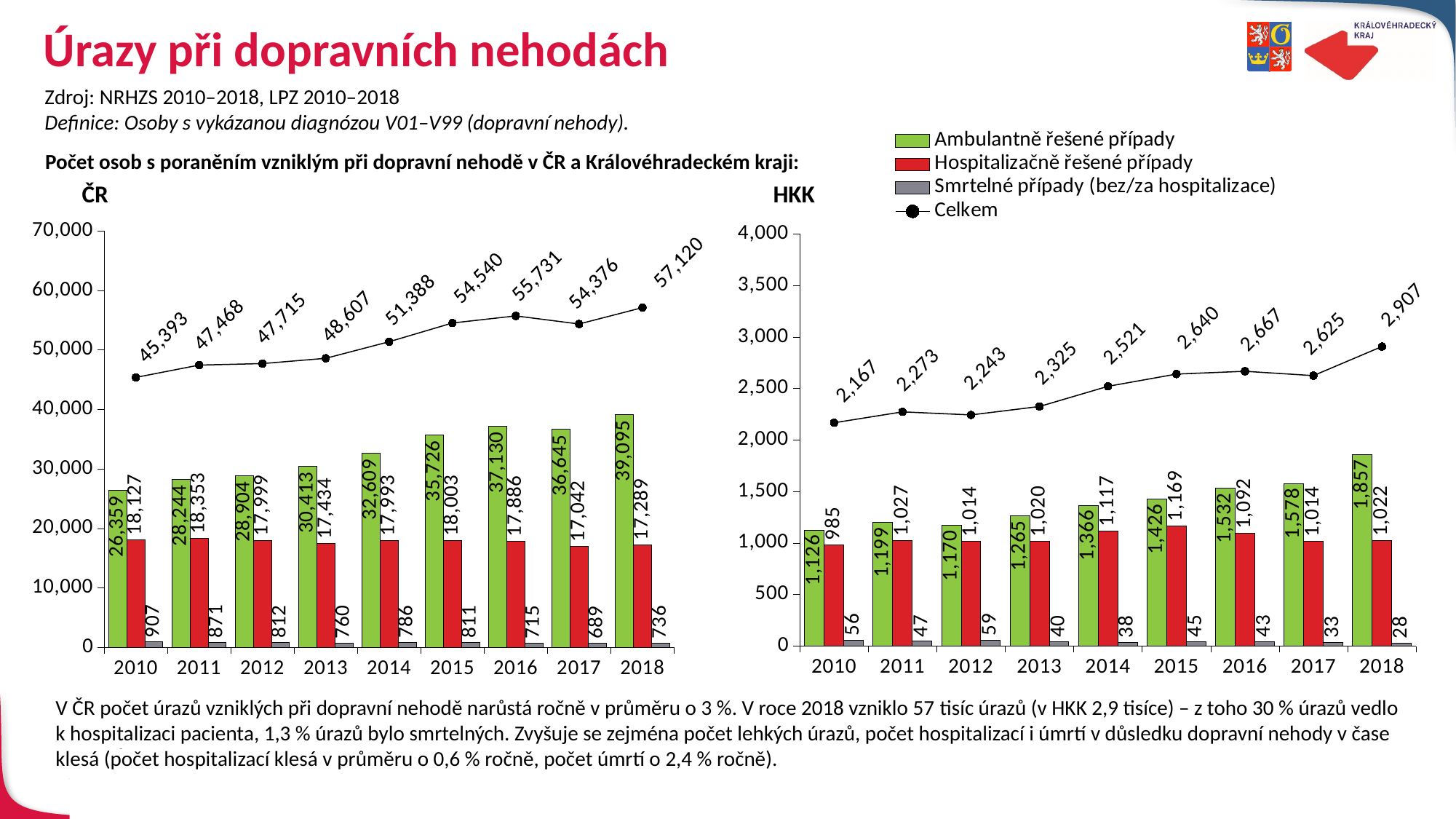

# Úrazy při dopravních nehodách
Zdroj: NRHZS 2010–2018, LPZ 2010–2018
Definice: Osoby s vykázanou diagnózou V01–V99 (dopravní nehody).

### Chart

| Category | Ambulantně řešené případy | Hospitalizačně řešené případy | Smrtelné případy (bez/za hospitalizace) | Celkem |
|---|---|---|---|---|
| 2010 | 1126.0 | 985.0 | 56.0 | 2167.0 |
| 2011 | 1199.0 | 1027.0 | 47.0 | 2273.0 |
| 2012 | 1170.0 | 1014.0 | 59.0 | 2243.0 |
| 2013 | 1265.0 | 1020.0 | 40.0 | 2325.0 |
| 2014 | 1366.0 | 1117.0 | 38.0 | 2521.0 |
| 2015 | 1426.0 | 1169.0 | 45.0 | 2640.0 |
| 2016 | 1532.0 | 1092.0 | 43.0 | 2667.0 |
| 2017 | 1578.0 | 1014.0 | 33.0 | 2625.0 |
| 2018 | 1857.0 | 1022.0 | 28.0 | 2907.0 |

### Chart

| Category | Ambulantně řešené případy | Hospitalizačně řešené případy | Smrtelné případy (bez/za hospitalizace) | Celkem |
|---|---|---|---|---|
| 2010 | 26359.0 | 18127.0 | 907.0 | 45393.0 |
| 2011 | 28244.0 | 18353.0 | 871.0 | 47468.0 |
| 2012 | 28904.0 | 17999.0 | 812.0 | 47715.0 |
| 2013 | 30413.0 | 17434.0 | 760.0 | 48607.0 |
| 2014 | 32609.0 | 17993.0 | 786.0 | 51388.0 |
| 2015 | 35726.0 | 18003.0 | 811.0 | 54540.0 |
| 2016 | 37130.0 | 17886.0 | 715.0 | 55731.0 |
| 2017 | 36645.0 | 17042.0 | 689.0 | 54376.0 |
| 2018 | 39095.0 | 17289.0 | 736.0 | 57120.0 |
Počet osob s poraněním vzniklým při dopravní nehodě v ČR a Královéhradeckém kraji:
ČR
HKK
V ČR počet úrazů vzniklých při dopravní nehodě narůstá ročně v průměru o 3 %. V roce 2018 vzniklo 57 tisíc úrazů (v HKK 2,9 tisíce) – z toho 30 % úrazů vedlo k hospitalizaci pacienta, 1,3 % úrazů bylo smrtelných. Zvyšuje se zejména počet lehkých úrazů, počet hospitalizací i úmrtí v důsledku dopravní nehody v čase klesá (počet hospitalizací klesá v průměru o 0,6 % ročně, počet úmrtí o 2,4 % ročně).